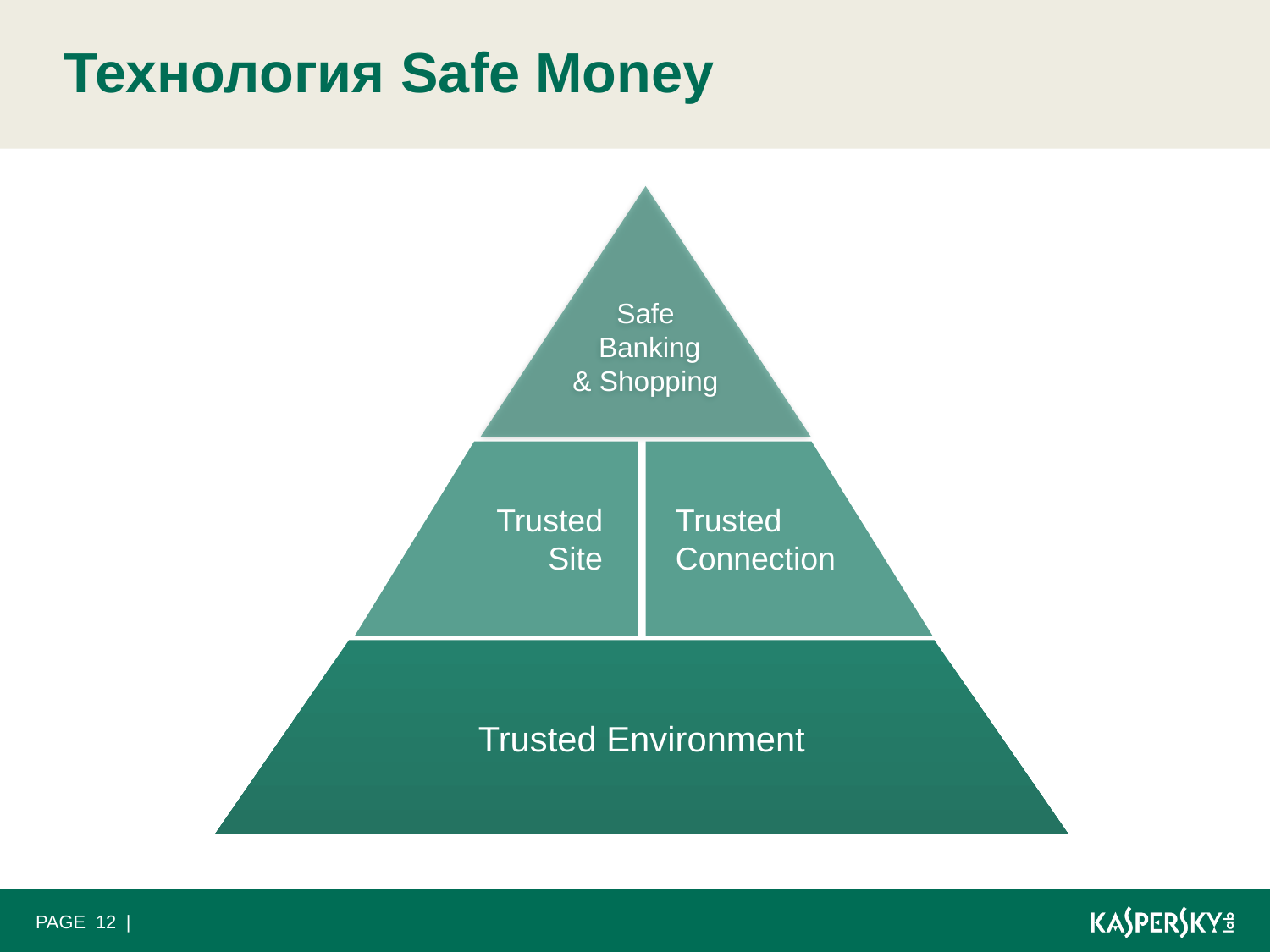

# Технология Safe Money
Safe
 Banking
& Shopping
Trusted
Connection
Trusted
Site
Trusted Environment